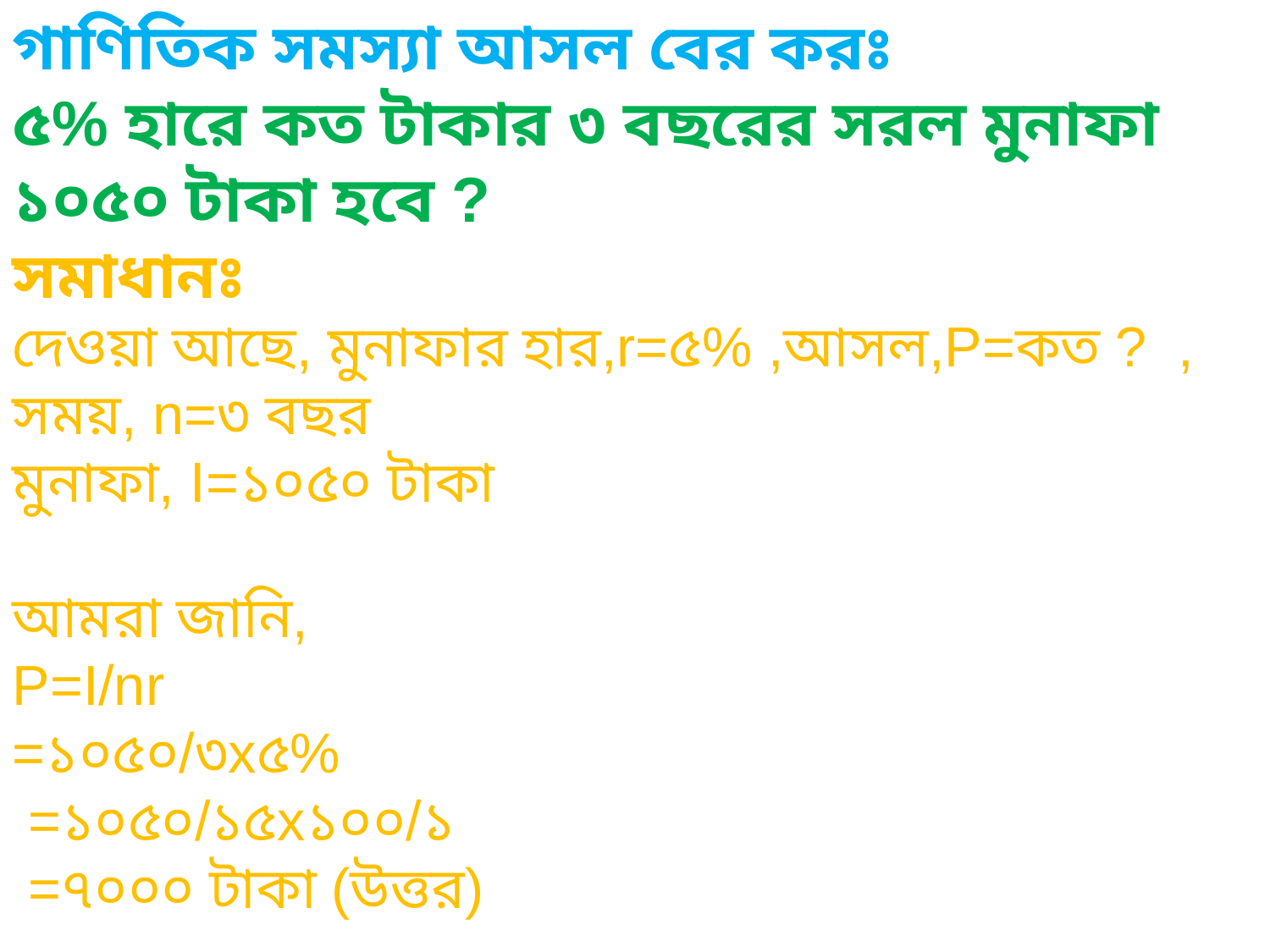

গাণিতিক সমস্যা আসল বের করঃ
৫% হারে কত টাকার ৩ বছরের সরল মুনাফা ১০৫০ টাকা হবে ?
সমাধানঃ
দেওয়া আছে, মুনাফার হার,r=৫% ,আসল,P=কত ?  , সময়, n=৩ বছর
মুনাফা, I=১০৫০ টাকা

আমরা জানি,
P=I/nr
=১০৫০/৩x৫%
 =১০৫০/১৫x১০০/১
 =৭০০০ টাকা (উত্তর)